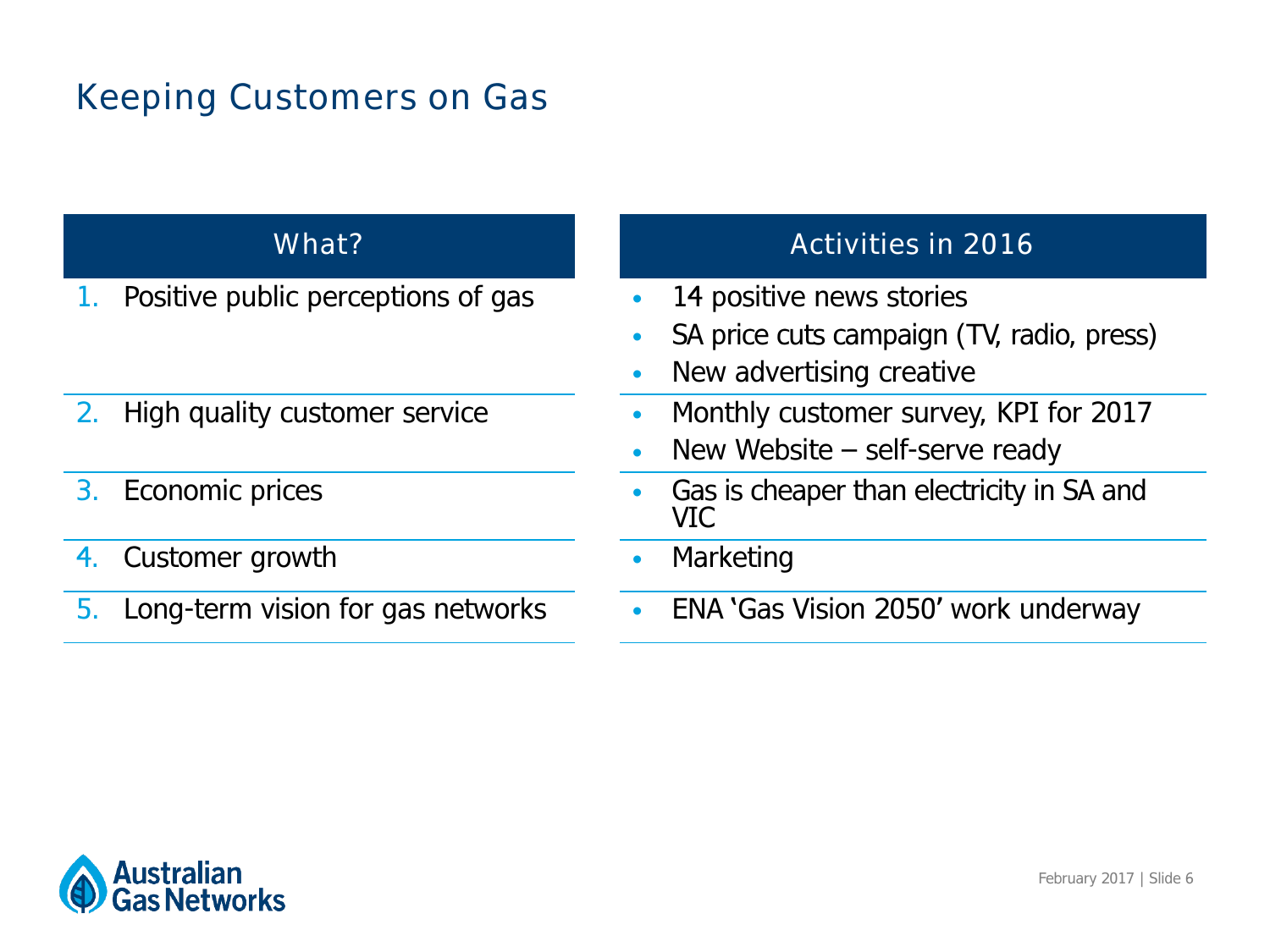

# Keeping Customers on Gas

| What? |  | Activities in 2016 |
| --- | --- | --- |
| Positive public perceptions of gas |  | 14 positive news stories SA price cuts campaign (TV, radio, press) New advertising creative |
| High quality customer service |  | Monthly customer survey, KPI for 2017 New Website – self-serve ready |
| Economic prices |  | Gas is cheaper than electricity in SA and VIC |
| Customer growth |  | Marketing |
| Long-term vision for gas networks |  | ENA ‘Gas Vision 2050’ work underway |
February 2017 | Slide 6